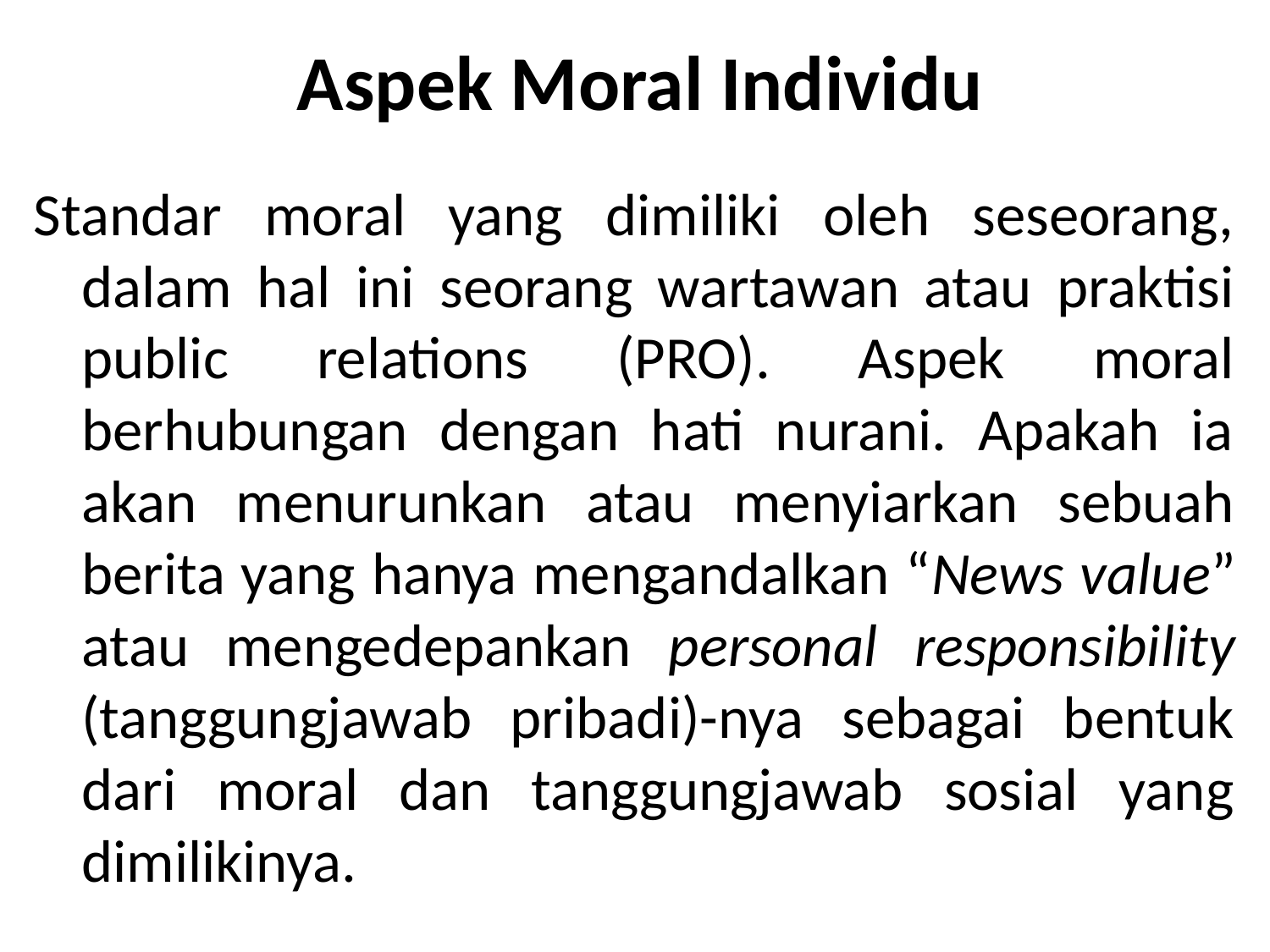

# Aspek Moral Individu
Standar moral yang dimiliki oleh seseorang, dalam hal ini seorang wartawan atau praktisi public relations (PRO). Aspek moral berhubungan dengan hati nurani. Apakah ia akan menurunkan atau menyiarkan sebuah berita yang hanya mengandalkan “News value” atau mengedepankan personal responsibility (tanggungjawab pribadi)-nya sebagai bentuk dari moral dan tanggungjawab sosial yang dimilikinya.